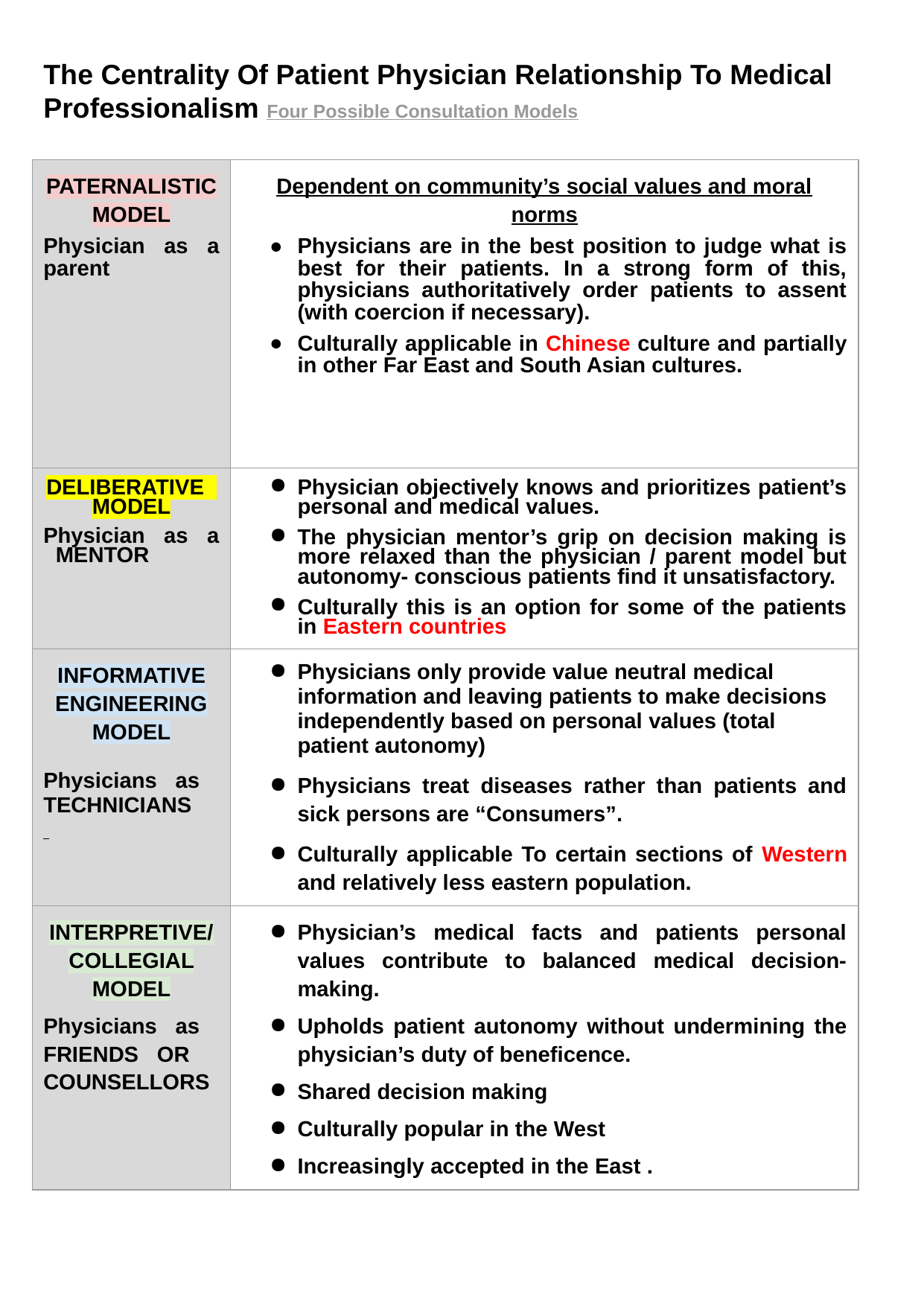

The Centrality Of Patient Physician Relationship To Medical Professionalism Four Possible Consultation Models

| PATERNALISTIC MODEL Physician as a parent | Dependent on community’s social values and moral norms Physicians are in the best position to judge what is best for their patients. In a strong form of this, physicians authoritatively order patients to assent (with coercion if necessary). Culturally applicable in Chinese culture and partially in other Far East and South Asian cultures. |
| --- | --- |
| DELIBERATIVE MODEL Physician as a MENTOR | Physician objectively knows and prioritizes patient’s personal and medical values. The physician mentor’s grip on decision making is more relaxed than the physician / parent model but autonomy- conscious patients find it unsatisfactory. Culturally this is an option for some of the patients in Eastern countries |
| INFORMATIVE ENGINEERING MODEL Physicians as TECHNICIANS | Physicians only provide value neutral medical information and leaving patients to make decisions independently based on personal values (total patient autonomy) Physicians treat diseases rather than patients and sick persons are “Consumers”. Culturally applicable To certain sections of Western and relatively less eastern population. |
| INTERPRETIVE/ COLLEGIAL MODEL Physicians as FRIENDS OR COUNSELLORS | Physician’s medical facts and patients personal values contribute to balanced medical decision-making. Upholds patient autonomy without undermining the physician’s duty of beneficence. Shared decision making Culturally popular in the West Increasingly accepted in the East . |